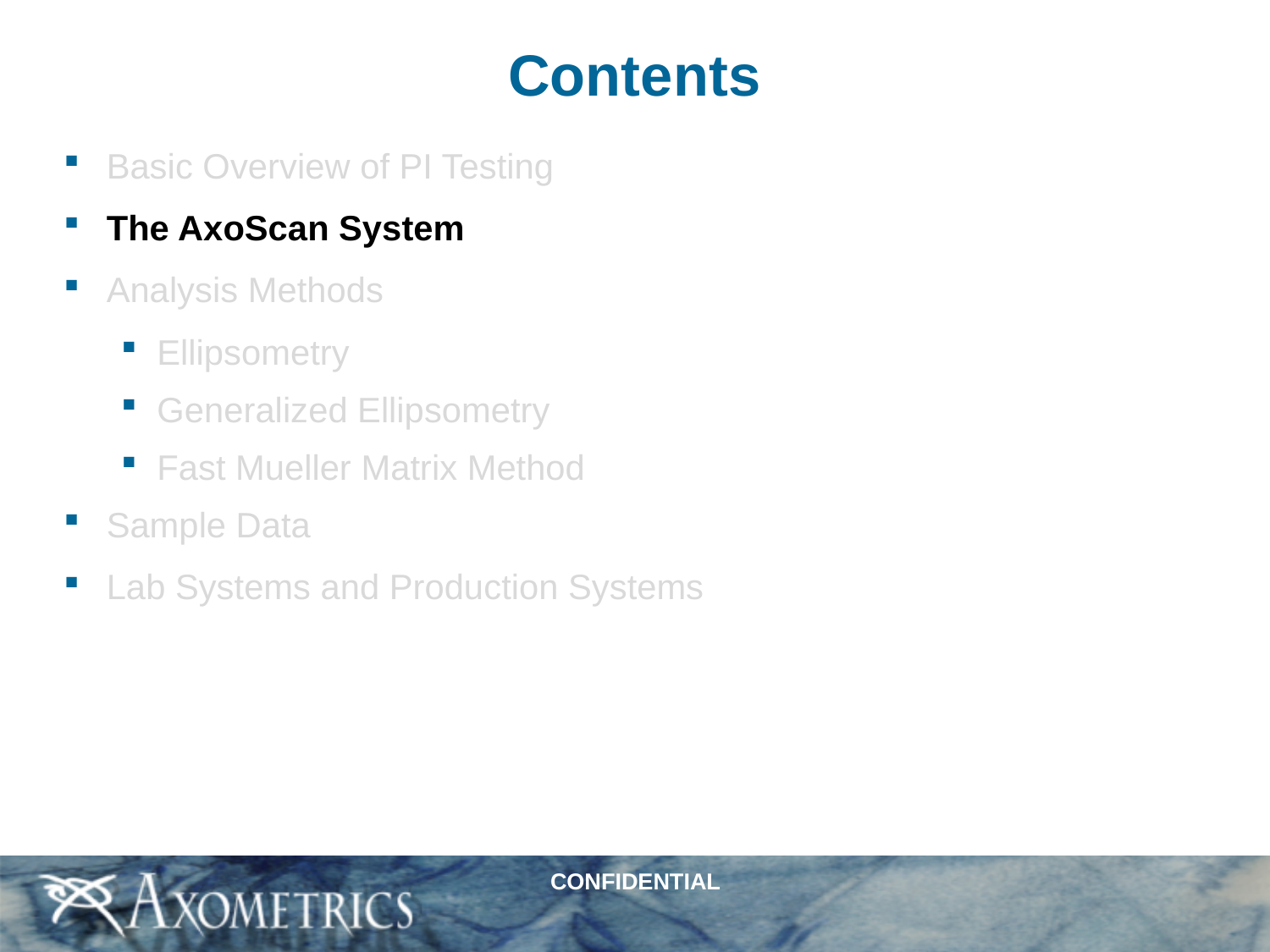

# Contents
Basic Overview of PI Testing
The AxoScan System
Analysis Methods
Ellipsometry
Generalized Ellipsometry
Fast Mueller Matrix Method
Sample Data
Lab Systems and Production Systems
CONFIDENTIAL